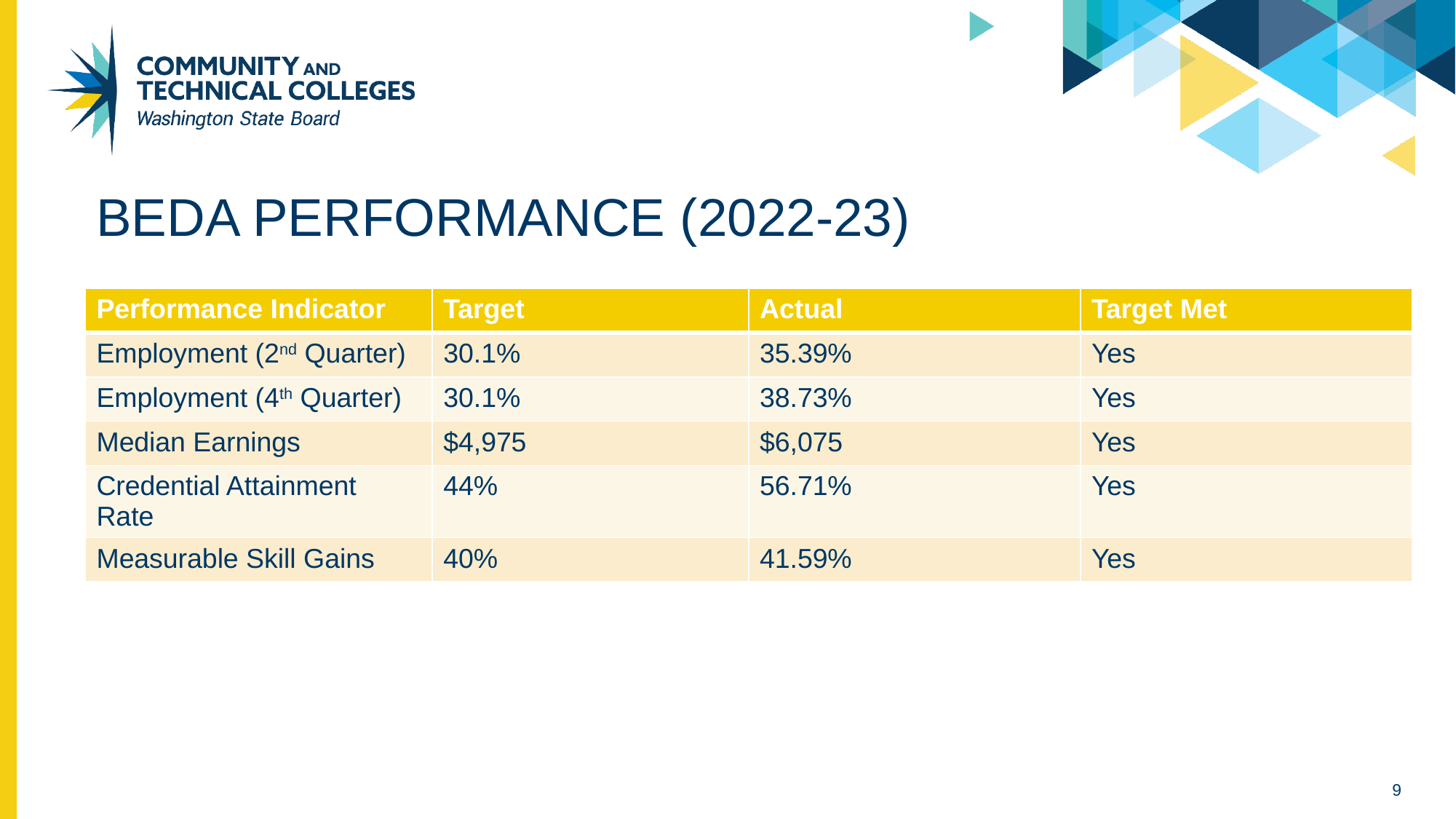

# BEdA performance (2022-23)
| Performance Indicator | Target | Actual | Target Met |
| --- | --- | --- | --- |
| Employment (2nd Quarter) | 30.1% | 35.39% | Yes |
| Employment (4th Quarter) | 30.1% | 38.73% | Yes |
| Median Earnings | $4,975 | $6,075 | Yes |
| Credential Attainment Rate | 44% | 56.71% | Yes |
| Measurable Skill Gains | 40% | 41.59% | Yes |
9